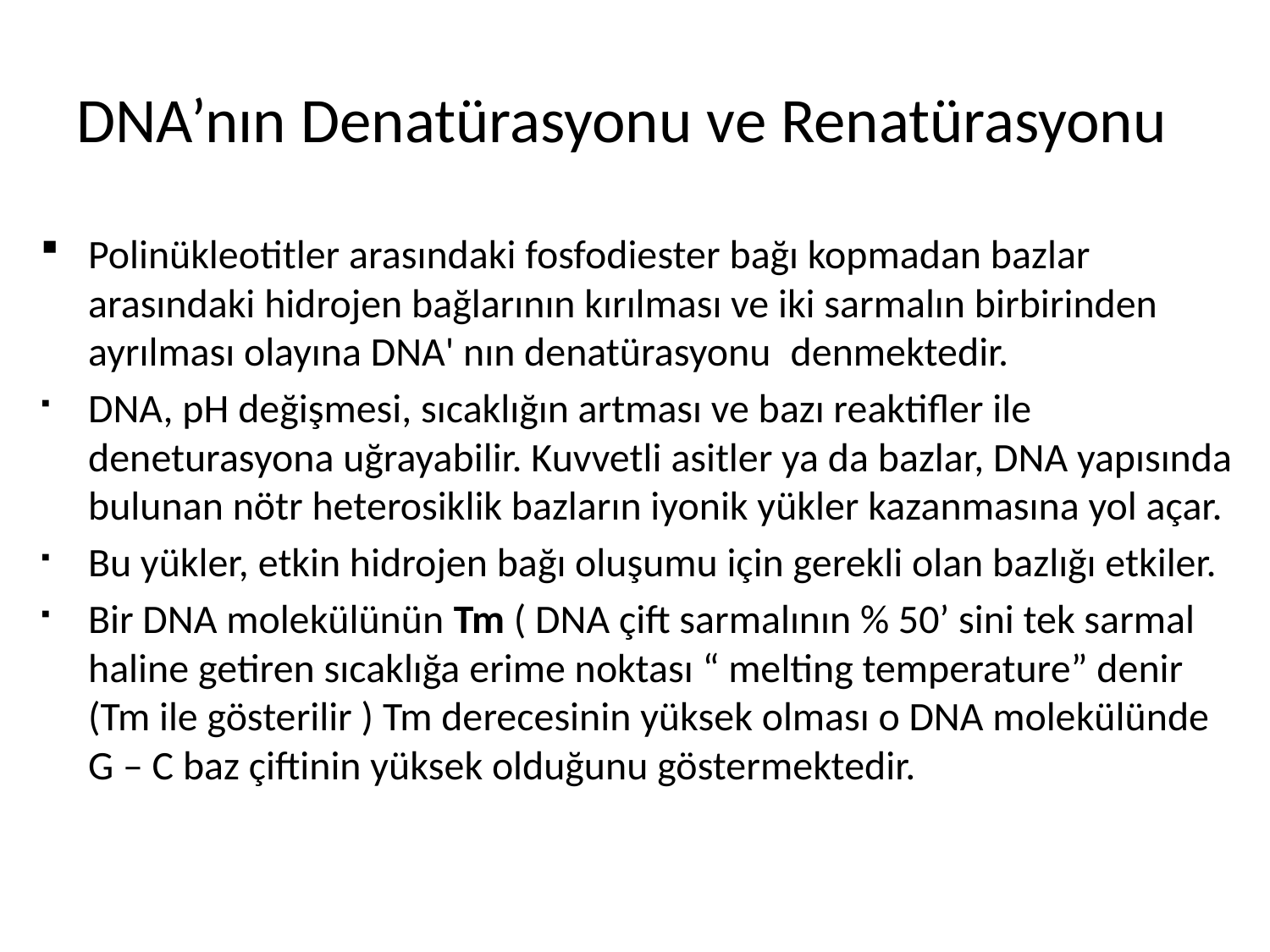

# DNA’nın Denatürasyonu ve Renatürasyonu
Polinükleotitler arasındaki fosfodiester bağı kopmadan bazlar arasındaki hidrojen bağlarının kırılması ve iki sarmalın birbirinden ayrılması olayına DNA' nın denatürasyonu  denmektedir.
DNA, pH değişmesi, sıcaklığın artması ve bazı reaktifler ile deneturasyona uğrayabilir. Kuvvetli asitler ya da bazlar, DNA yapısında bulunan nötr heterosiklik bazların iyonik yükler kazanmasına yol açar.
Bu yükler, etkin hidrojen bağı oluşumu için gerekli olan bazlığı etkiler.
Bir DNA molekülünün Tm ( DNA çift sarmalının % 50’ sini tek sarmal haline getiren sıcaklığa erime noktası “ melting temperature” denir (Tm ile gösterilir ) Tm derecesinin yüksek olması o DNA molekülünde G – C baz çiftinin yüksek olduğunu göstermektedir.